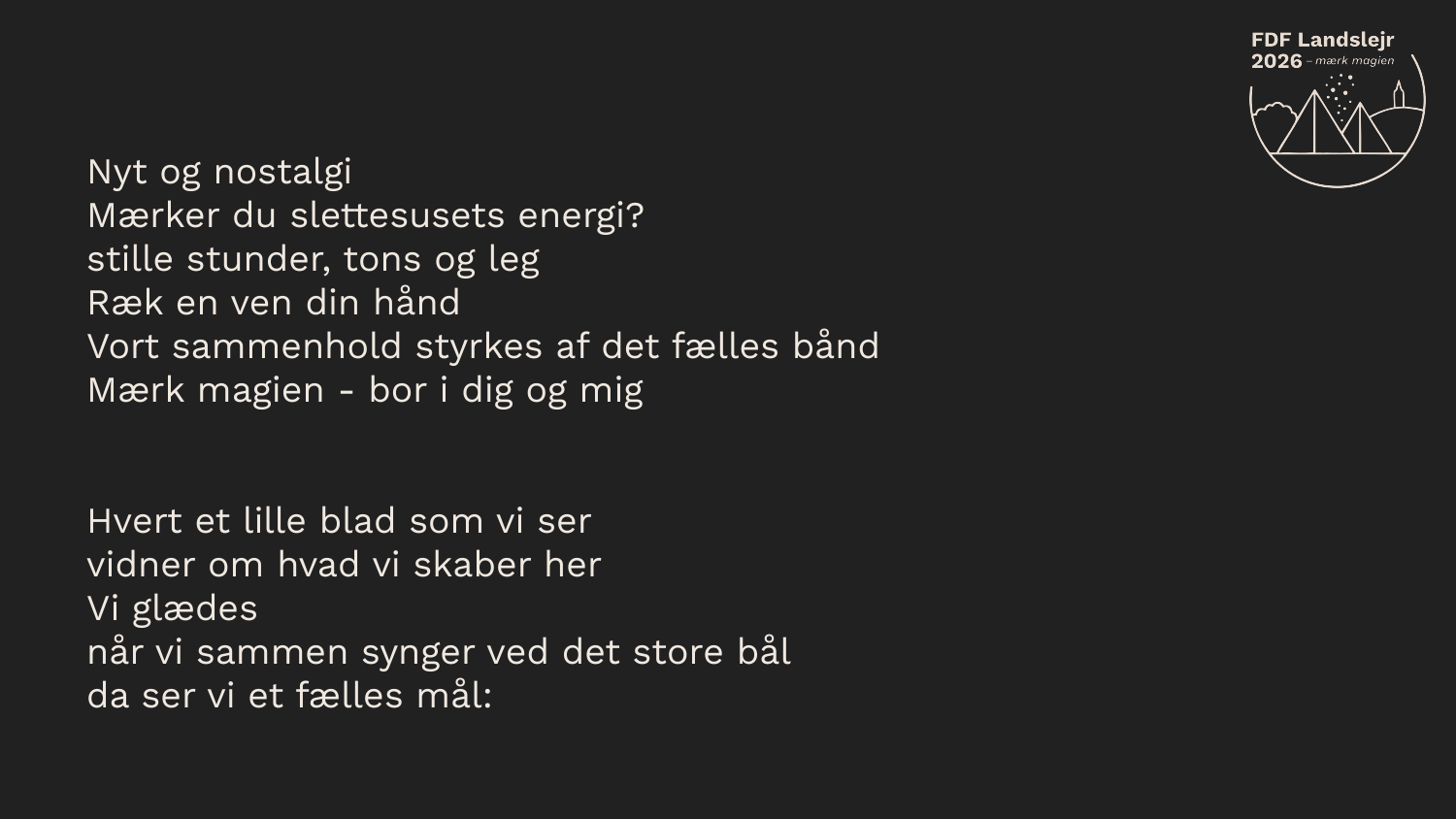

# Nyt og nostalgi
Mærker du slettesusets energi?
stille stunder, tons og leg
Ræk en ven din hånd
Vort sammenhold styrkes af det fælles bånd
Mærk magien - bor i dig og mig

Hvert et lille blad som vi ser
vidner om hvad vi skaber her
Vi glædes
når vi sammen synger ved det store bål
da ser vi et fælles mål: